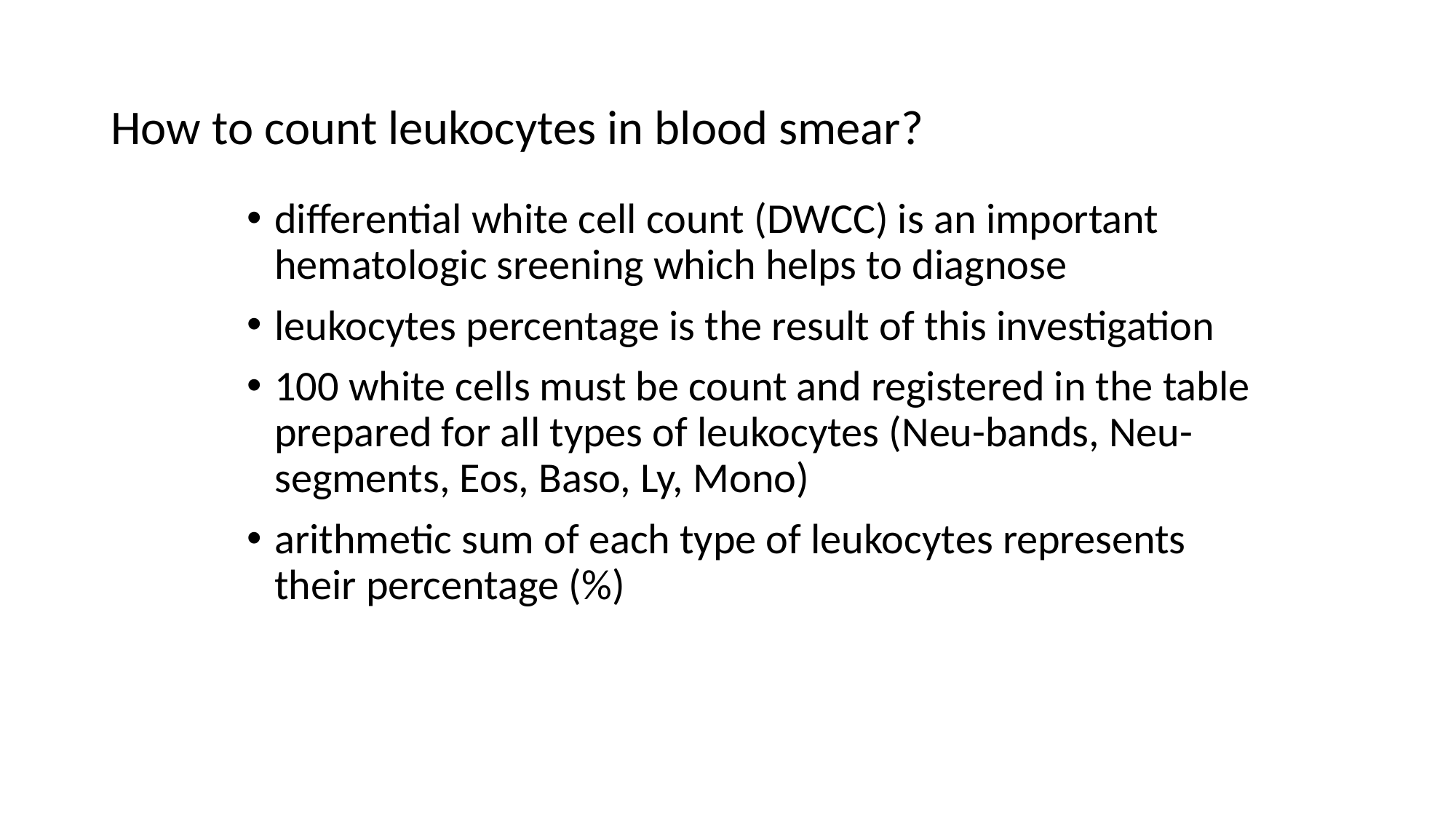

# How to count leukocytes in blood smear?
differential white cell count (DWCC) is an important hematologic sreening which helps to diagnose
leukocytes percentage is the result of this investigation
100 white cells must be count and registered in the table prepared for all types of leukocytes (Neu-bands, Neu-segments, Eos, Baso, Ly, Mono)
arithmetic sum of each type of leukocytes represents their percentage (%)